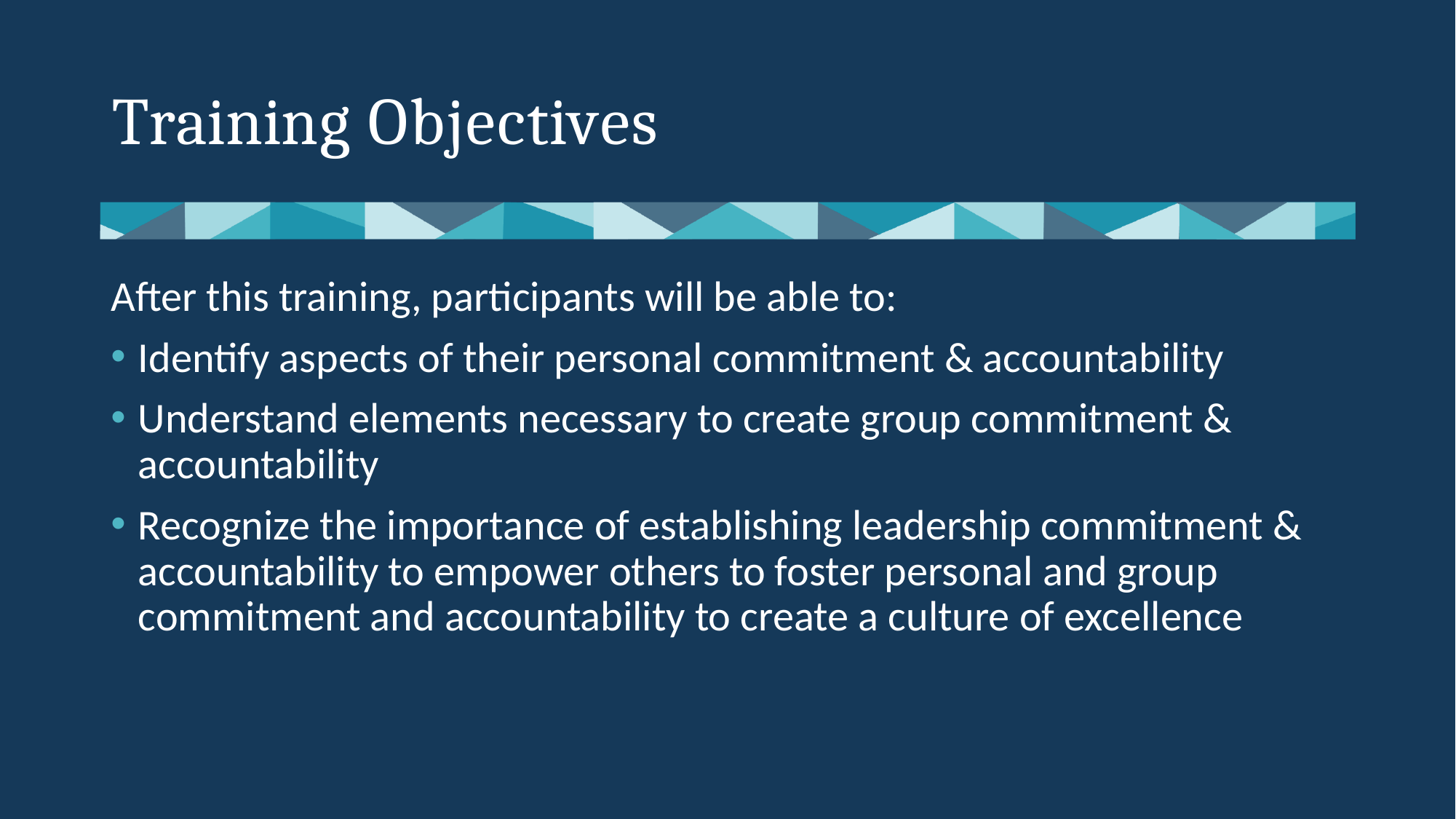

# Training Objectives
After this training, participants will be able to:
Identify aspects of their personal commitment & accountability
Understand elements necessary to create group commitment & accountability
Recognize the importance of establishing leadership commitment & accountability to empower others to foster personal and group commitment and accountability to create a culture of excellence